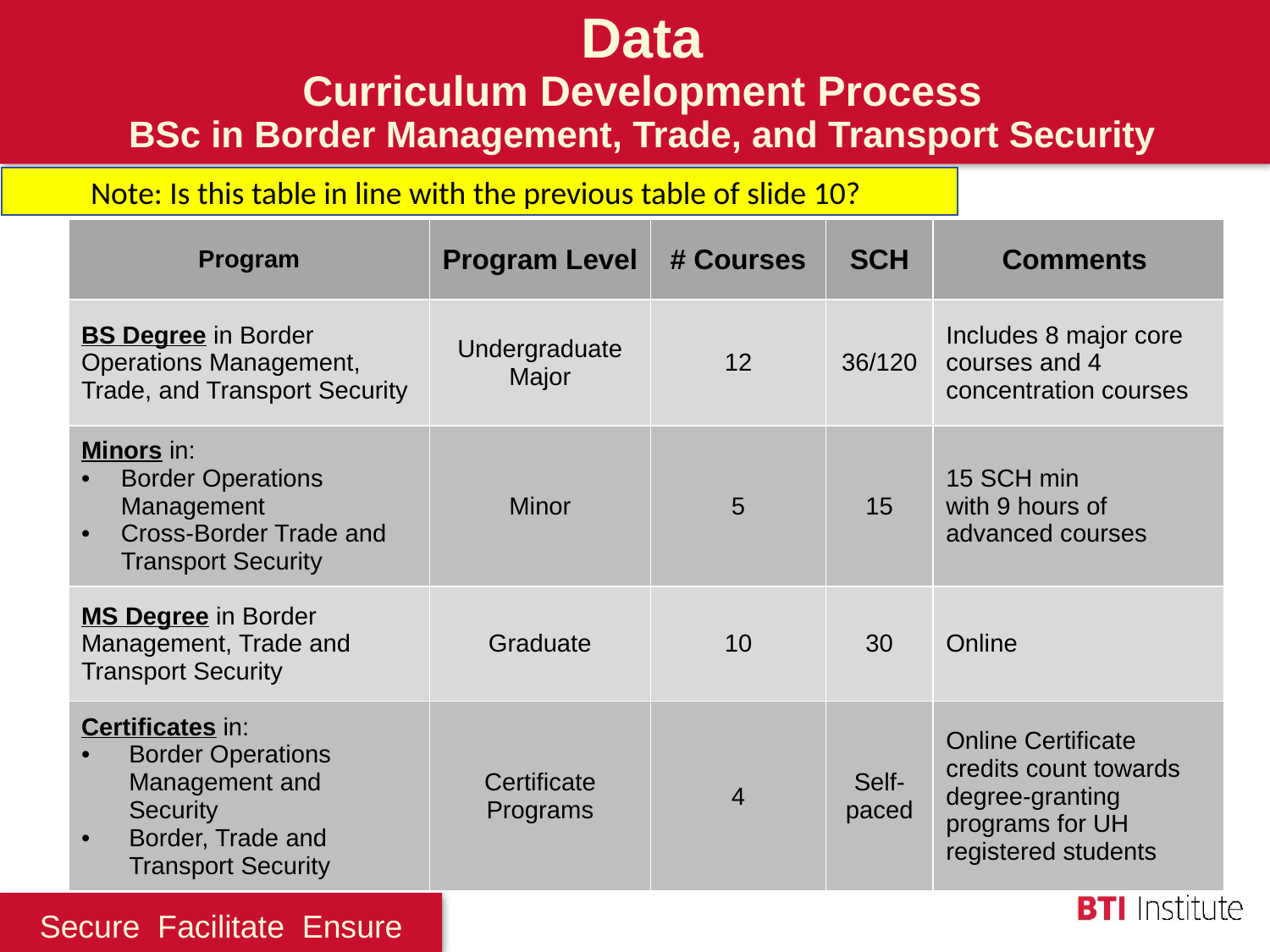

# Data Curriculum Development Process BSc in Border Management, Trade, and Transport Security
Note: Is this table in line with the previous table of slide 10?
| Program | Program Level | # Courses | SCH | Comments |
| --- | --- | --- | --- | --- |
| BS Degree in Border Operations Management, Trade, and Transport Security | Undergraduate Major | 12 | 36/120 | Includes 8 major core courses and 4 concentration courses |
| Minors in: Border Operations Management Cross-Border Trade and Transport Security | Minor | 5 | 15 | 15 SCH min with 9 hours of advanced courses |
| MS Degree in Border Management, Trade and Transport Security | Graduate | 10 | 30 | Online |
| Certificates in: Border Operations Management and Security Border, Trade and Transport Security | Certificate Programs | 4 | Self-paced | Online Certificate credits count towards degree-granting programs for UH registered students |